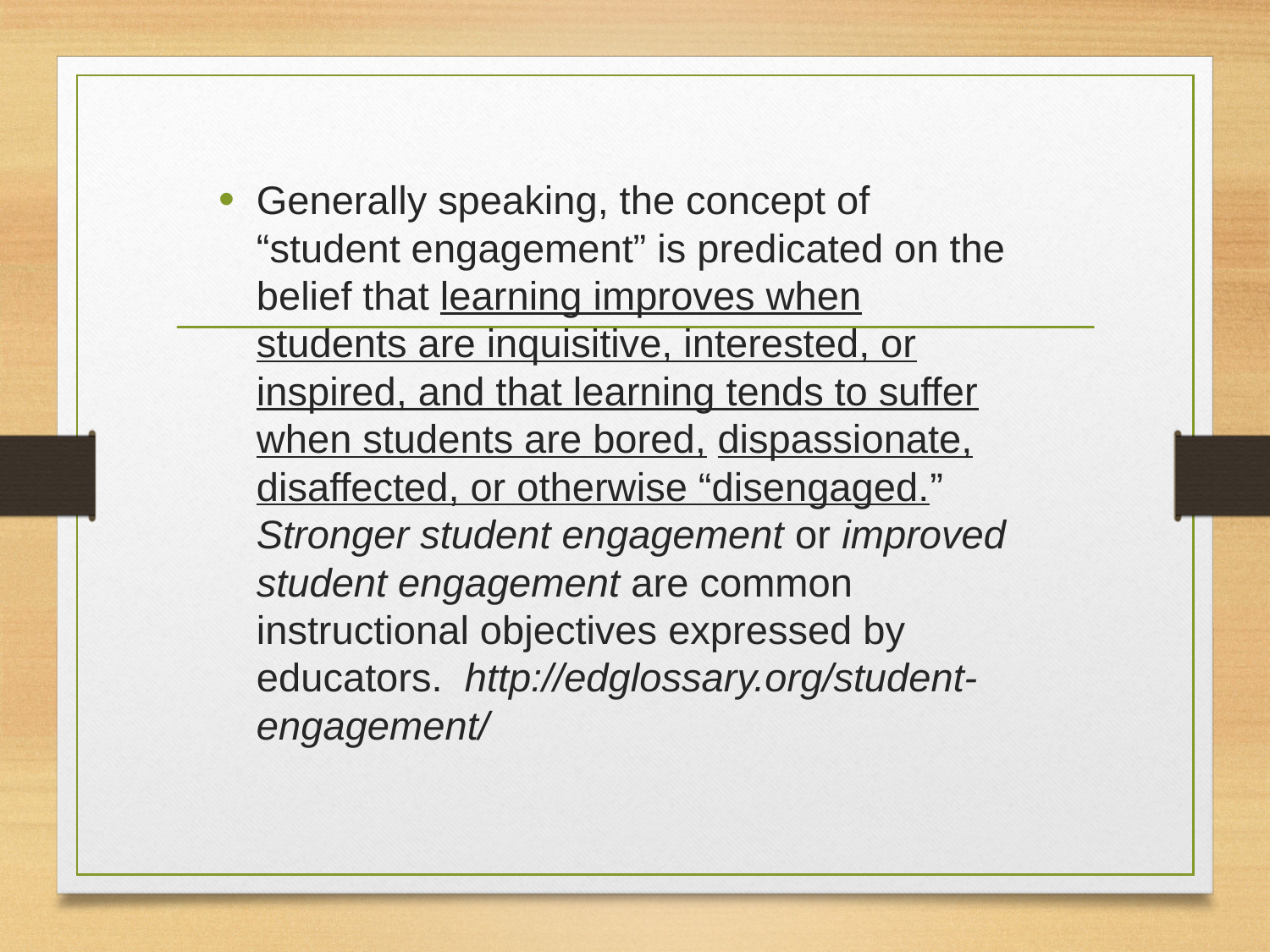

Generally speaking, the concept of “student engagement” is predicated on the belief that learning improves when students are inquisitive, interested, or inspired, and that learning tends to suffer when students are bored, dispassionate, disaffected, or otherwise “disengaged.” Stronger student engagement or improved student engagement are common instructional objectives expressed by educators.  http://edglossary.org/student-engagement/